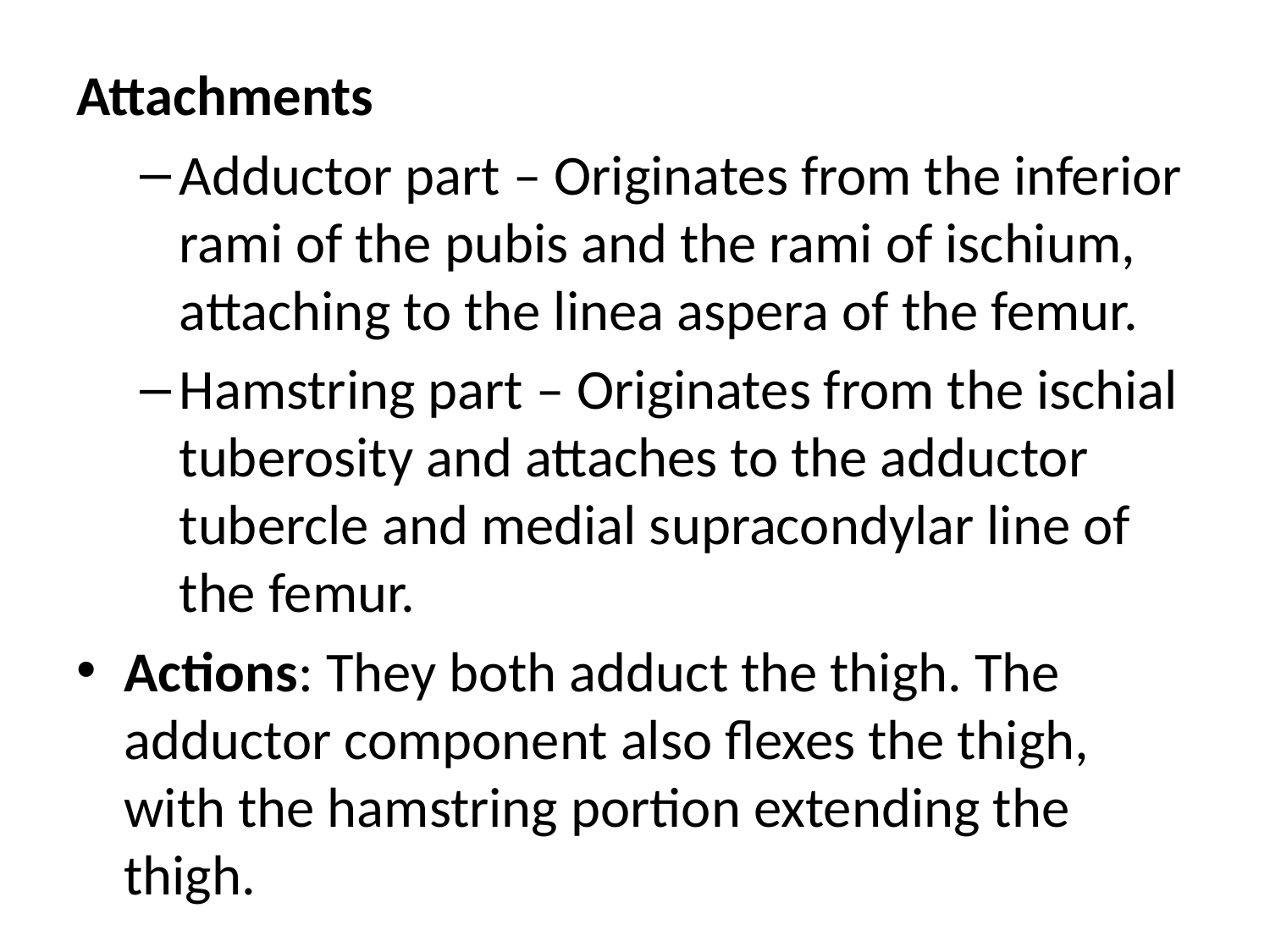

Attachments
Adductor part – Originates from the inferior rami of the pubis and the rami of ischium, attaching to the linea aspera of the femur.
Hamstring part – Originates from the ischial tuberosity and attaches to the adductor tubercle and medial supracondylar line of the femur.
Actions: They both adduct the thigh. The adductor component also flexes the thigh, with the hamstring portion extending the thigh.